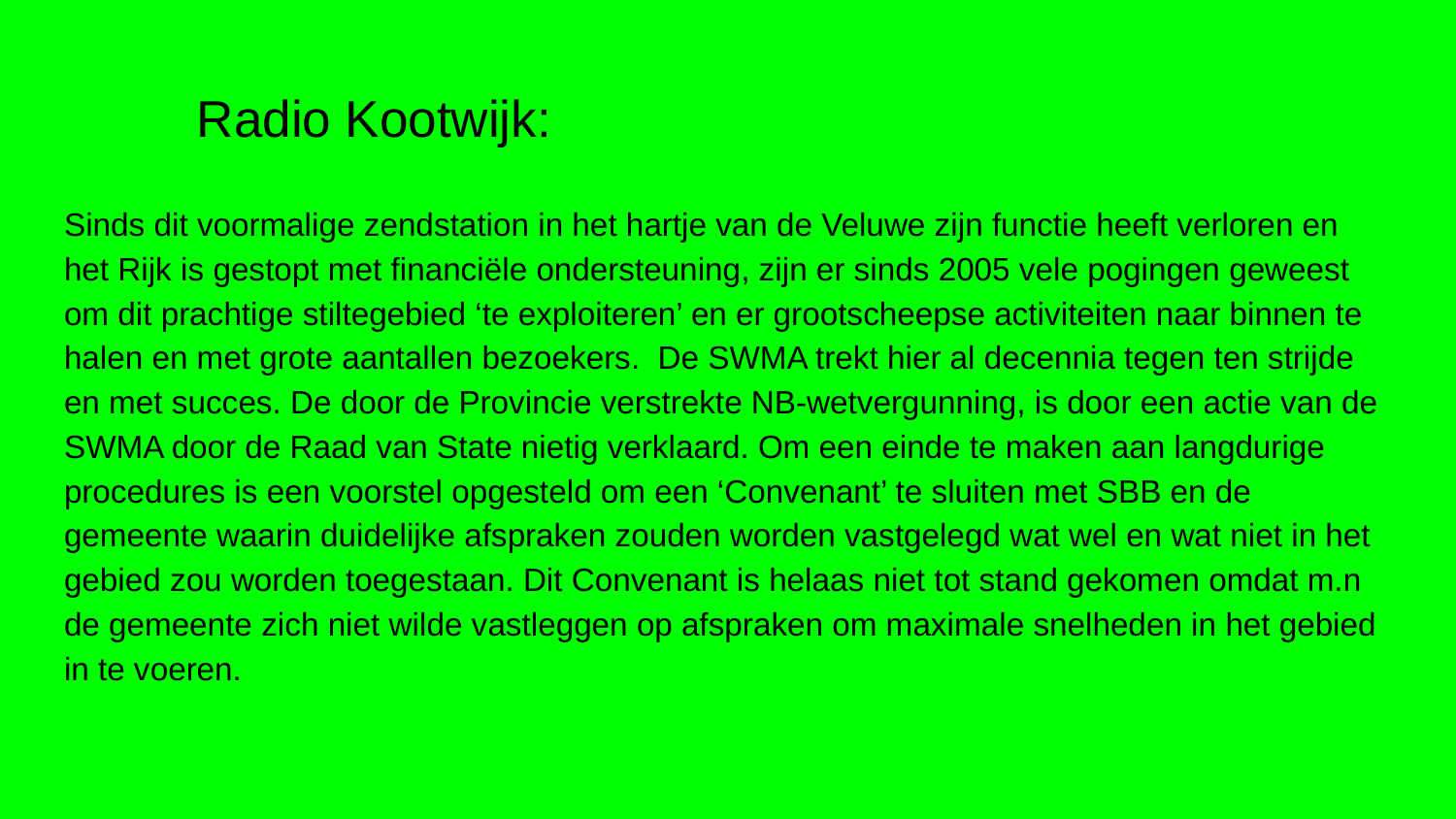

# Radio Kootwijk:

Sinds dit voormalige zendstation in het hartje van de Veluwe zijn functie heeft verloren en het Rijk is gestopt met financiële ondersteuning, zijn er sinds 2005 vele pogingen geweest om dit prachtige stiltegebied ‘te exploiteren’ en er grootscheepse activiteiten naar binnen te halen en met grote aantallen bezoekers.  De SWMA trekt hier al decennia tegen ten strijde en met succes. De door de Provincie verstrekte NB-wetvergunning, is door een actie van de SWMA door de Raad van State nietig verklaard. Om een einde te maken aan langdurige procedures is een voorstel opgesteld om een ‘Convenant’ te sluiten met SBB en de gemeente waarin duidelijke afspraken zouden worden vastgelegd wat wel en wat niet in het gebied zou worden toegestaan. Dit Convenant is helaas niet tot stand gekomen omdat m.n de gemeente zich niet wilde vastleggen op afspraken om maximale snelheden in het gebied in te voeren.